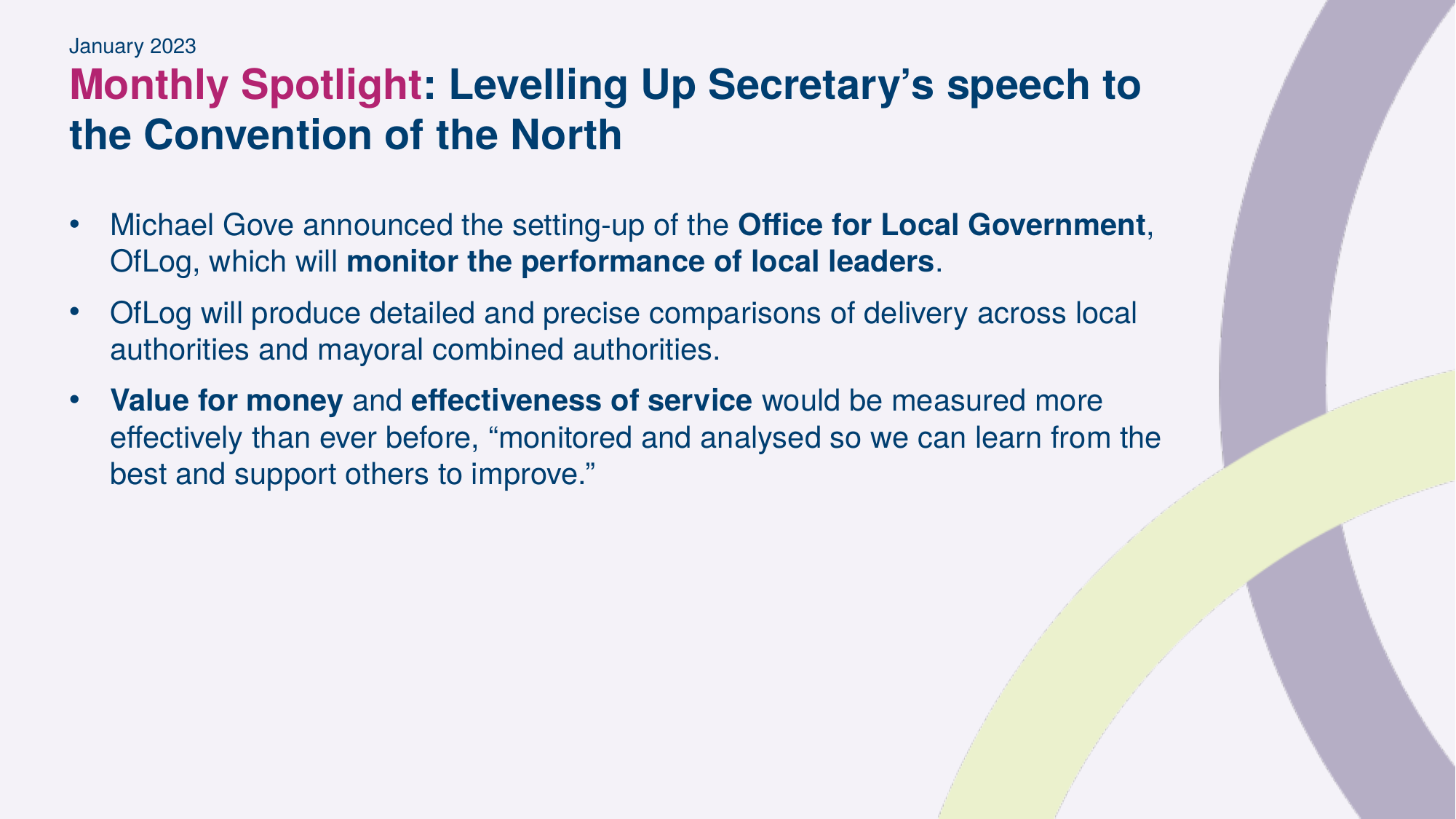

# January 2023 Monthly Spotlight: Levelling Up Secretary’s speech to the Convention of the North
Michael Gove announced the setting-up of the Office for Local Government, OfLog, which will monitor the performance of local leaders.
OfLog will produce detailed and precise comparisons of delivery across local authorities and mayoral combined authorities.
Value for money and effectiveness of service would be measured more effectively than ever before, “monitored and analysed so we can learn from the best and support others to improve.”